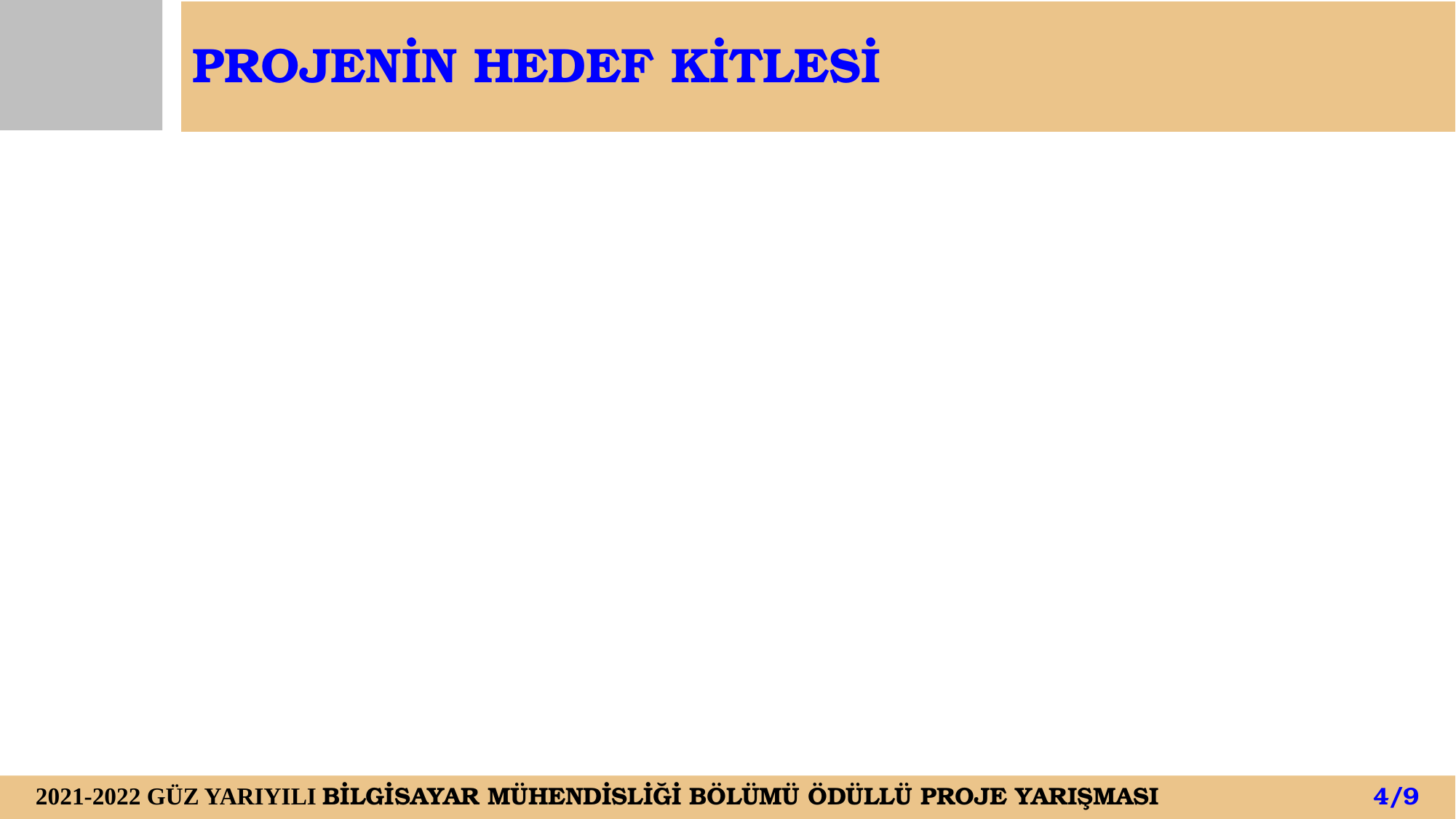

PROJENİN HEDEF KİTLESİ
2021-2022 GÜZ YARIYILI BİLGİSAYAR MÜHENDİSLİĞİ BÖLÜMÜ ÖDÜLLÜ PROJE YARIŞMASI                          4/9